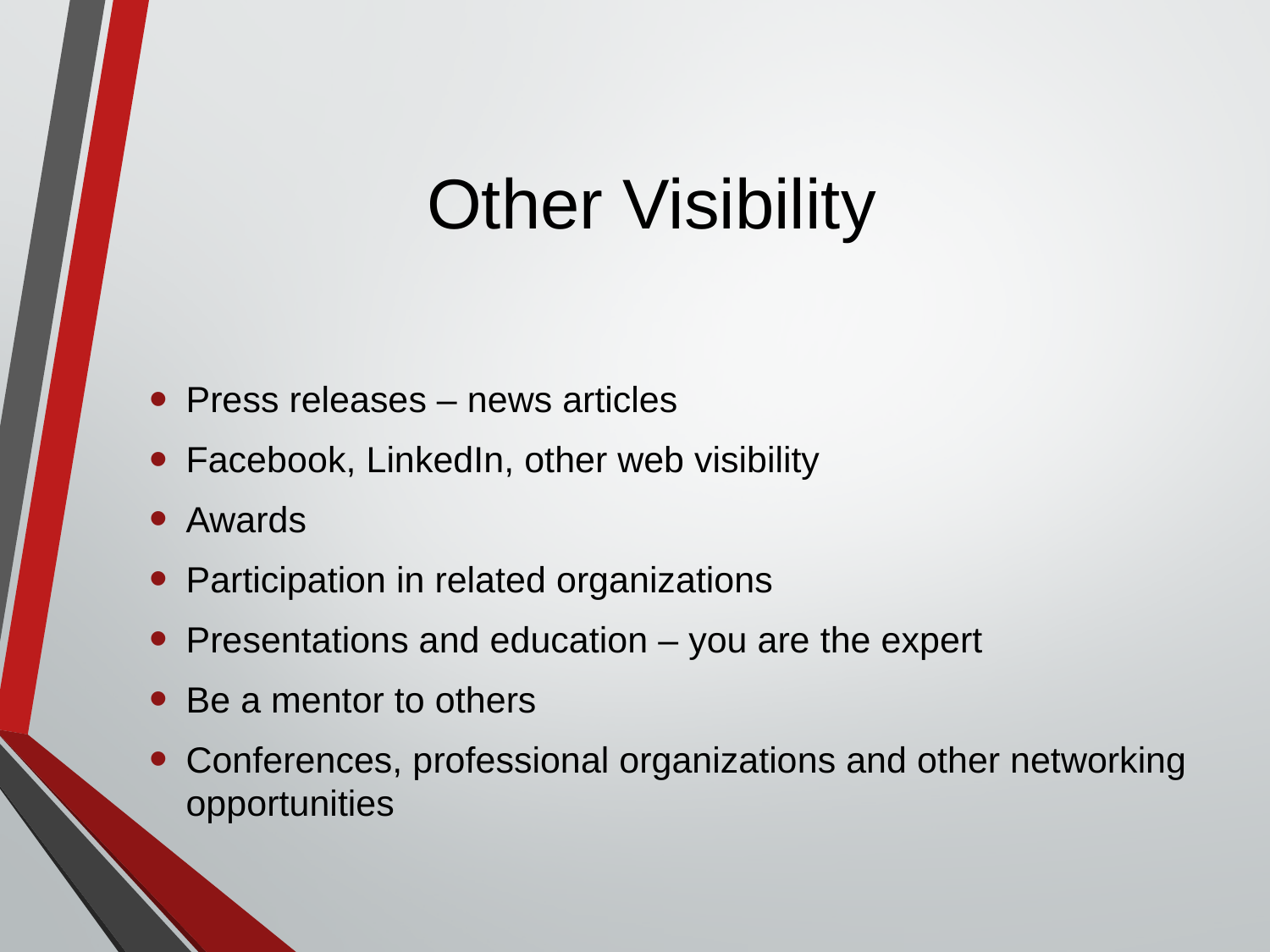

# Other Visibility
Press releases – news articles
Facebook, LinkedIn, other web visibility
Awards
Participation in related organizations
Presentations and education – you are the expert
Be a mentor to others
Conferences, professional organizations and other networking opportunities